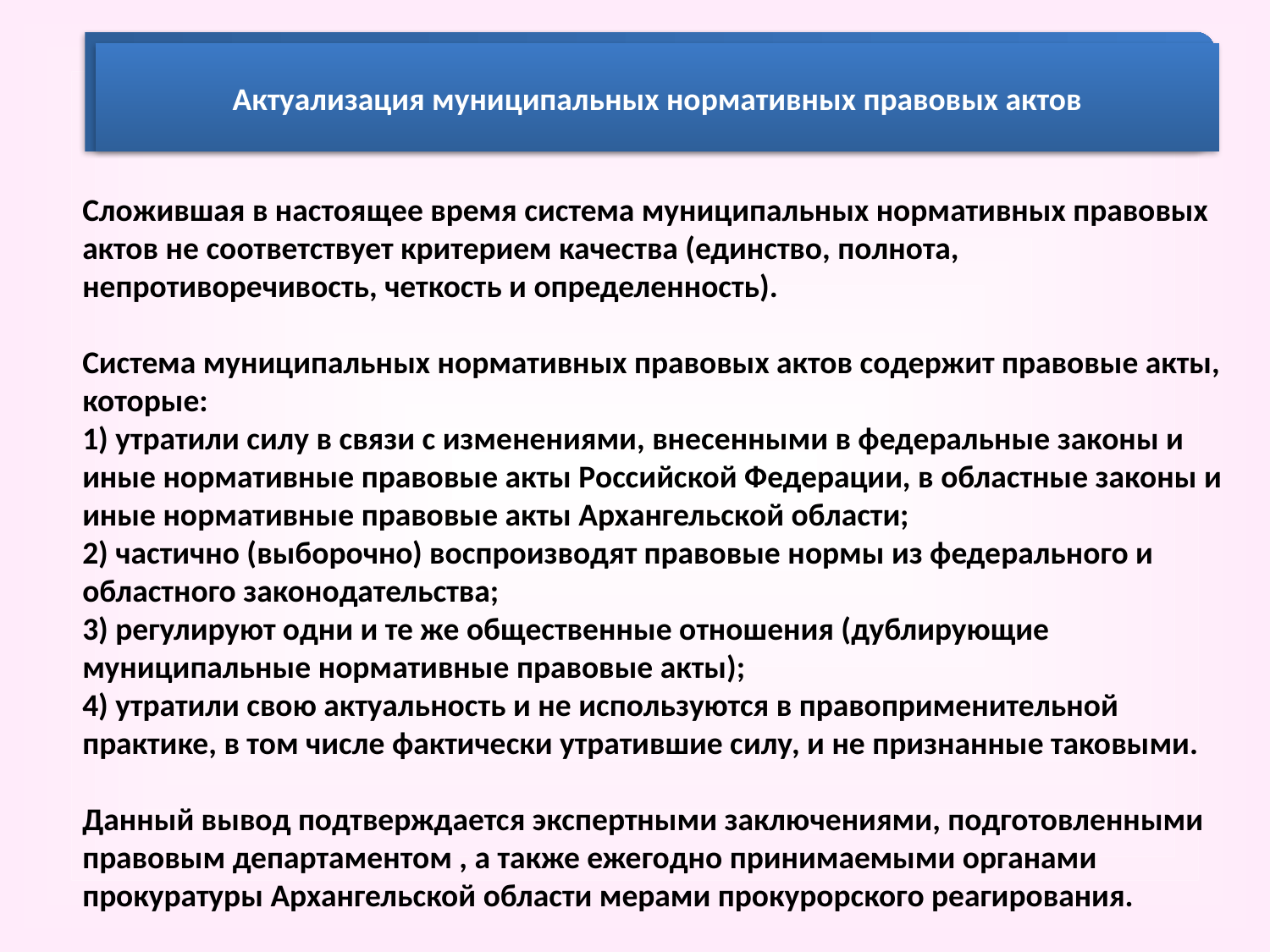

Актуализация муниципальных нормативных правовых актов
Сложившая в настоящее время система муниципальных нормативных правовых актов не соответствует критерием качества (единство, полнота, непротиворечивость, четкость и определенность).

Система муниципальных нормативных правовых актов содержит правовые акты, которые:
1) утратили силу в связи с изменениями, внесенными в федеральные законы и иные нормативные правовые акты Российской Федерации, в областные законы и иные нормативные правовые акты Архангельской области;
2) частично (выборочно) воспроизводят правовые нормы из федерального и областного законодательства;
3) регулируют одни и те же общественные отношения (дублирующие муниципальные нормативные правовые акты);
4) утратили свою актуальность и не используются в правоприменительной практике, в том числе фактически утратившие силу, и не признанные таковыми.
Данный вывод подтверждается экспертными заключениями, подготовленными правовым департаментом , а также ежегодно принимаемыми органами прокуратуры Архангельской области мерами прокурорского реагирования.